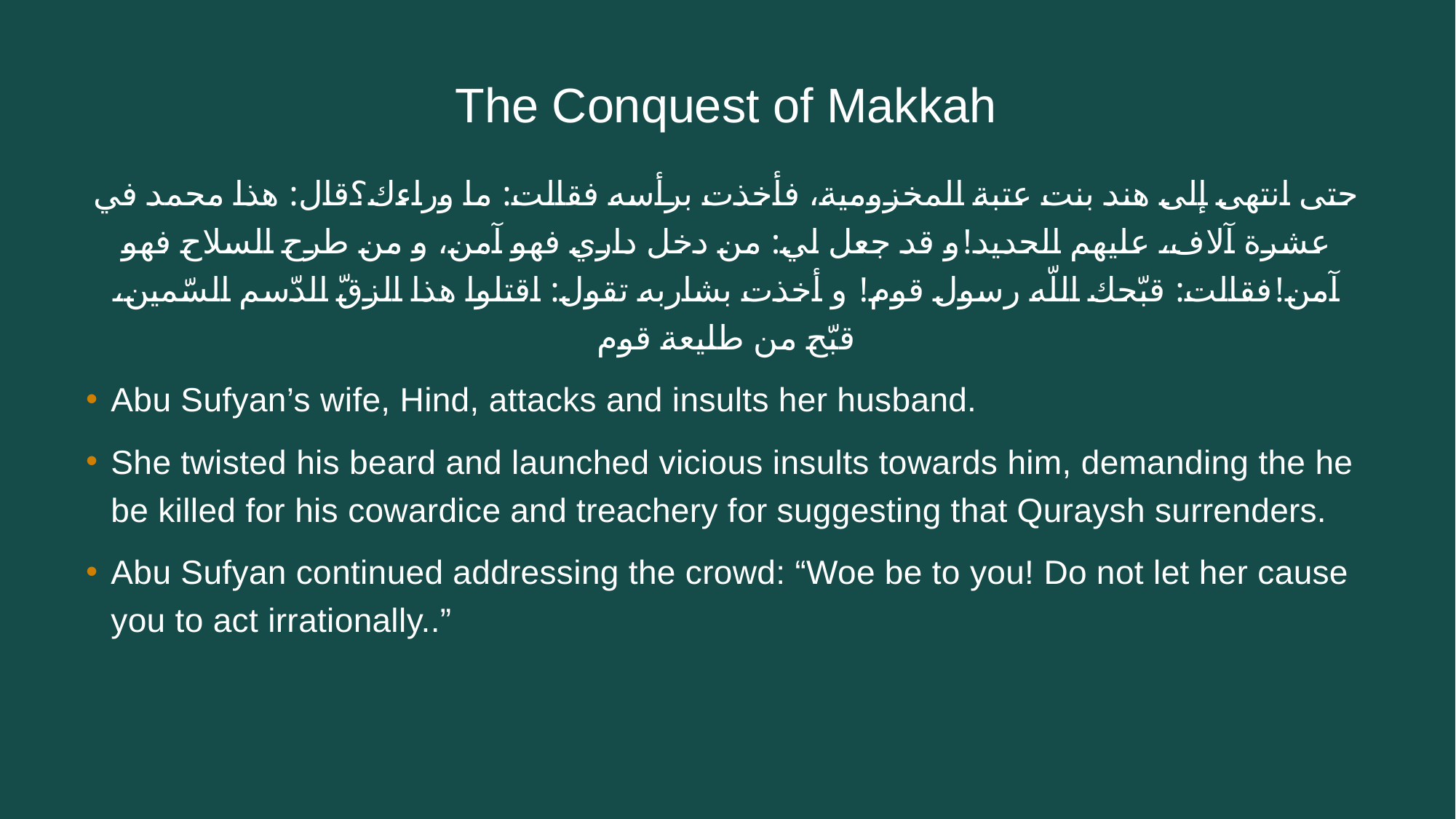

# The Conquest of Makkah
حتى انتهى إلى هند بنت عتبة المخزومية، فأخذت برأسه فقالت: ما وراءك؟قال: هذا محمد في عشرة آلاف، عليهم الحديد!و قد جعل لي: من دخل داري فهو آمن، و من طرح السلاح فهو آمن!فقالت: قبّحك اللّه رسول قوم! و أخذت بشاربه تقول: اقتلوا هذا الزقّ الدّسم السّمين، قبّح من طليعة قوم
Abu Sufyan’s wife, Hind, attacks and insults her husband.
She twisted his beard and launched vicious insults towards him, demanding the he be killed for his cowardice and treachery for suggesting that Quraysh surrenders.
Abu Sufyan continued addressing the crowd: “Woe be to you! Do not let her cause you to act irrationally..”